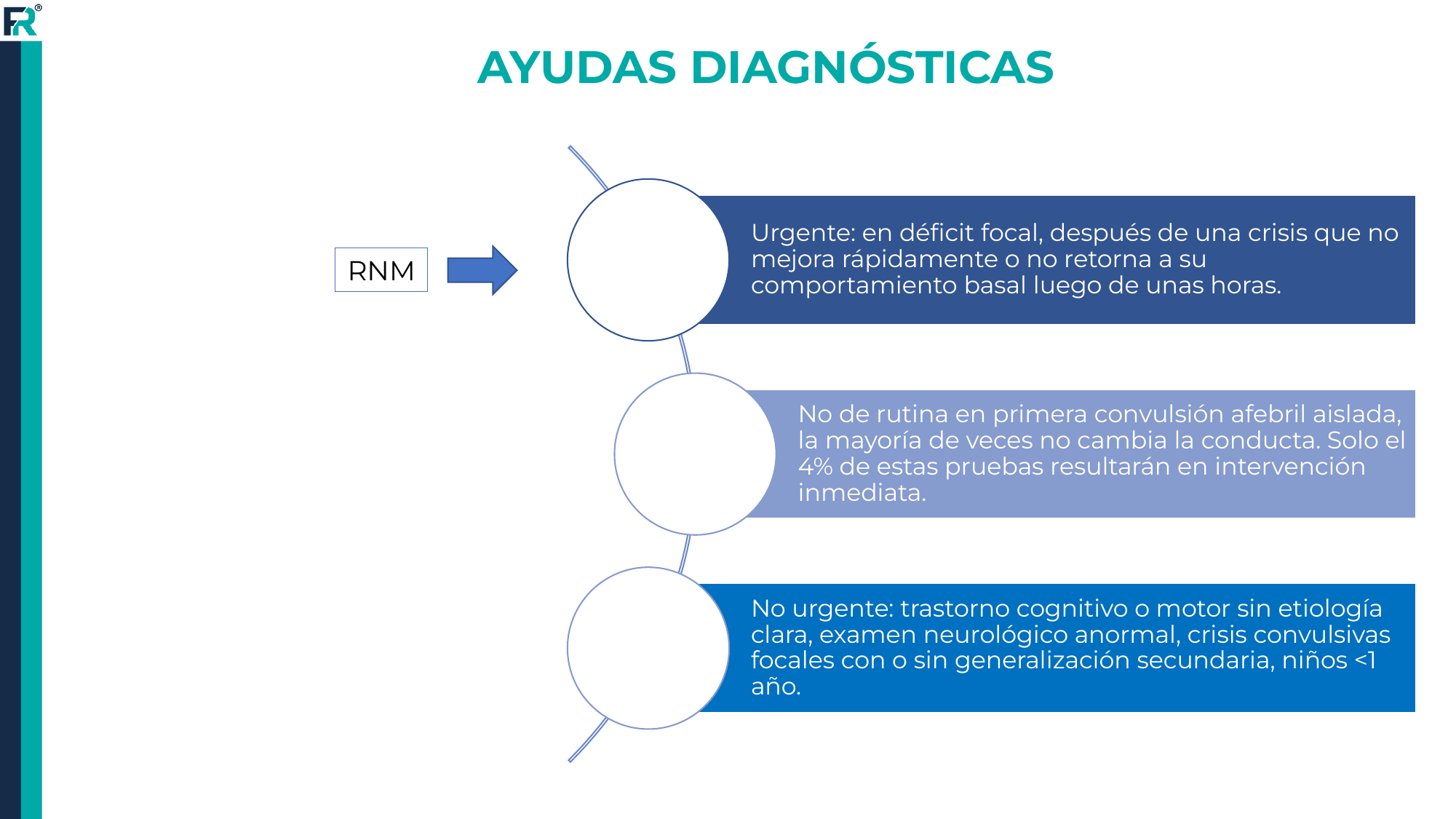

AYUDAS DIAGNÓSTICAS
Urgente: en déficit focal, después de una crisis que no mejora rápidamente o no retorna a su comportamiento basal luego de unas horas.
No de rutina en primera convulsión afebril aislada, la mayoría de veces no cambia la conducta. Solo el 4% de estas pruebas resultarán en intervención inmediata.
No urgente: trastorno cognitivo o motor sin etiología clara, examen neurológico anormal, crisis convulsivas focales con o sin generalización secundaria, niños <1 año.

RNM